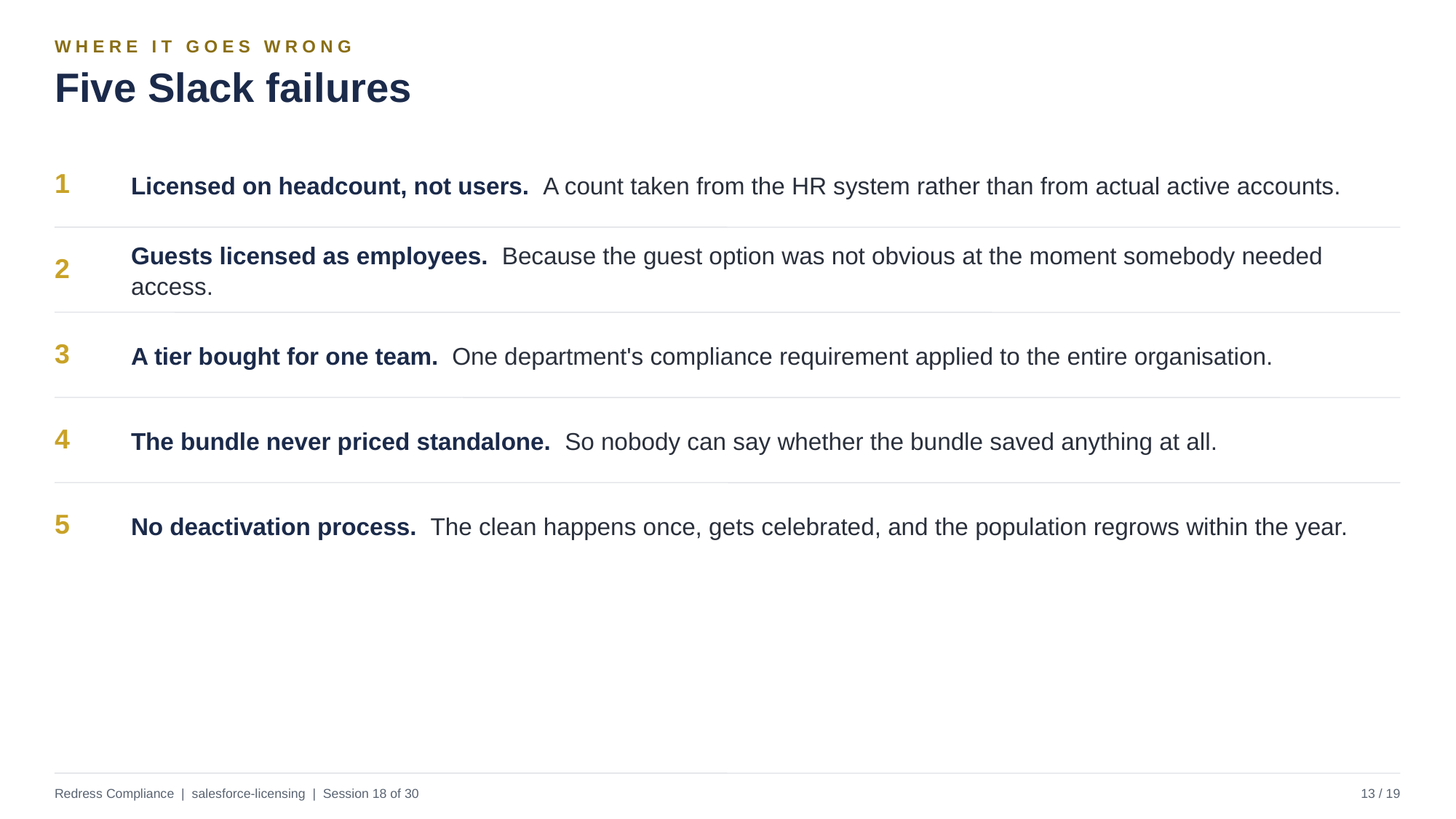

WHERE IT GOES WRONG
Five Slack failures
Licensed on headcount, not users.  A count taken from the HR system rather than from actual active accounts.
1

Guests licensed as employees.  Because the guest option was not obvious at the moment somebody needed access.
2

A tier bought for one team.  One department's compliance requirement applied to the entire organisation.
3

The bundle never priced standalone.  So nobody can say whether the bundle saved anything at all.
4

No deactivation process.  The clean happens once, gets celebrated, and the population regrows within the year.
5

Redress Compliance  |  salesforce-licensing  |  Session 18 of 30
13 / 19